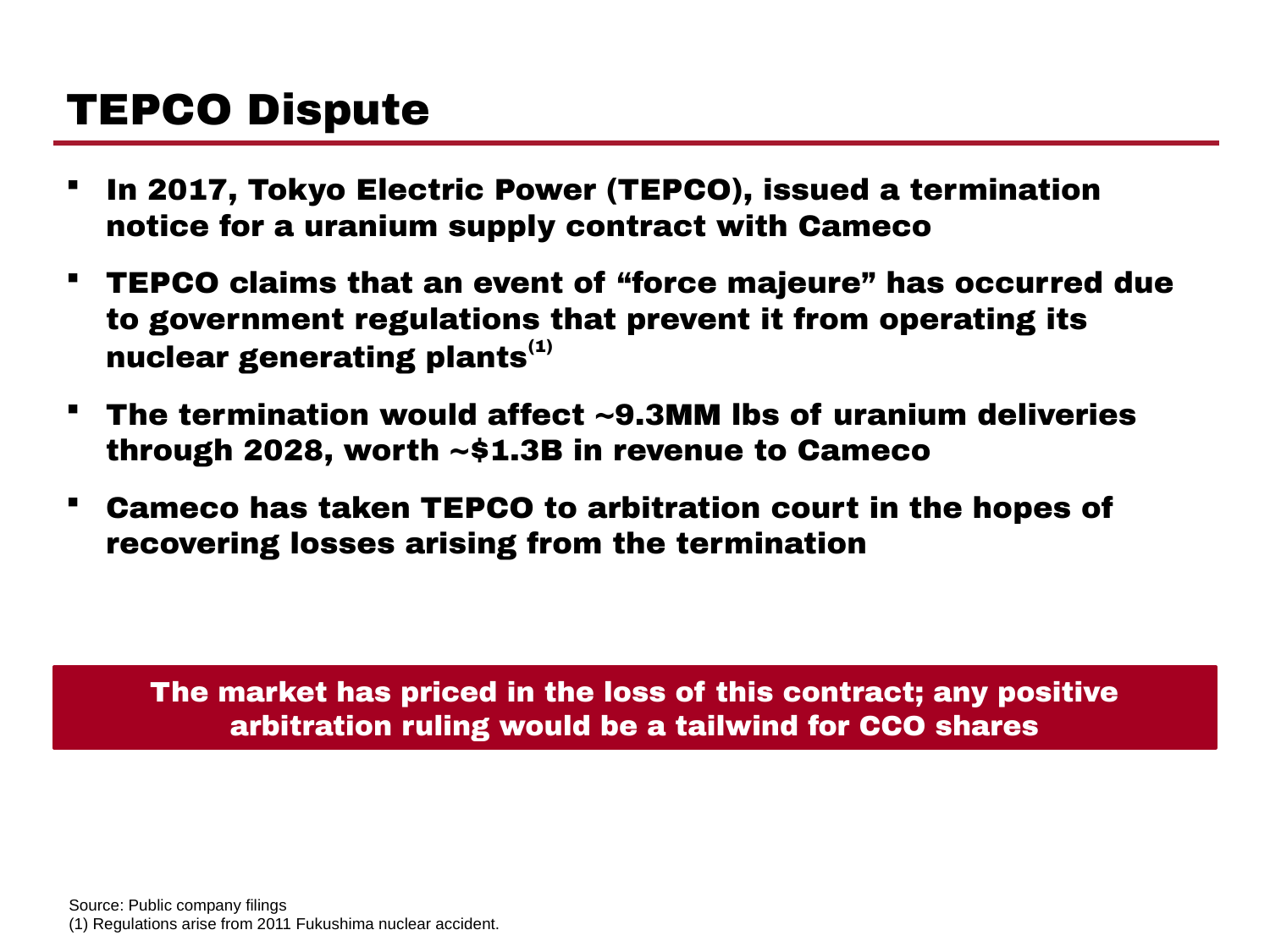

# TEPCO Dispute
In 2017, Tokyo Electric Power (TEPCO), issued a termination notice for a uranium supply contract with Cameco
TEPCO claims that an event of “force majeure” has occurred due to government regulations that prevent it from operating its nuclear generating plants(1)
The termination would affect ~9.3MM lbs of uranium deliveries through 2028, worth ~$1.3B in revenue to Cameco
Cameco has taken TEPCO to arbitration court in the hopes of recovering losses arising from the termination
The market has priced in the loss of this contract; any positive arbitration ruling would be a tailwind for CCO shares
Source: Public company filings
(1) Regulations arise from 2011 Fukushima nuclear accident.